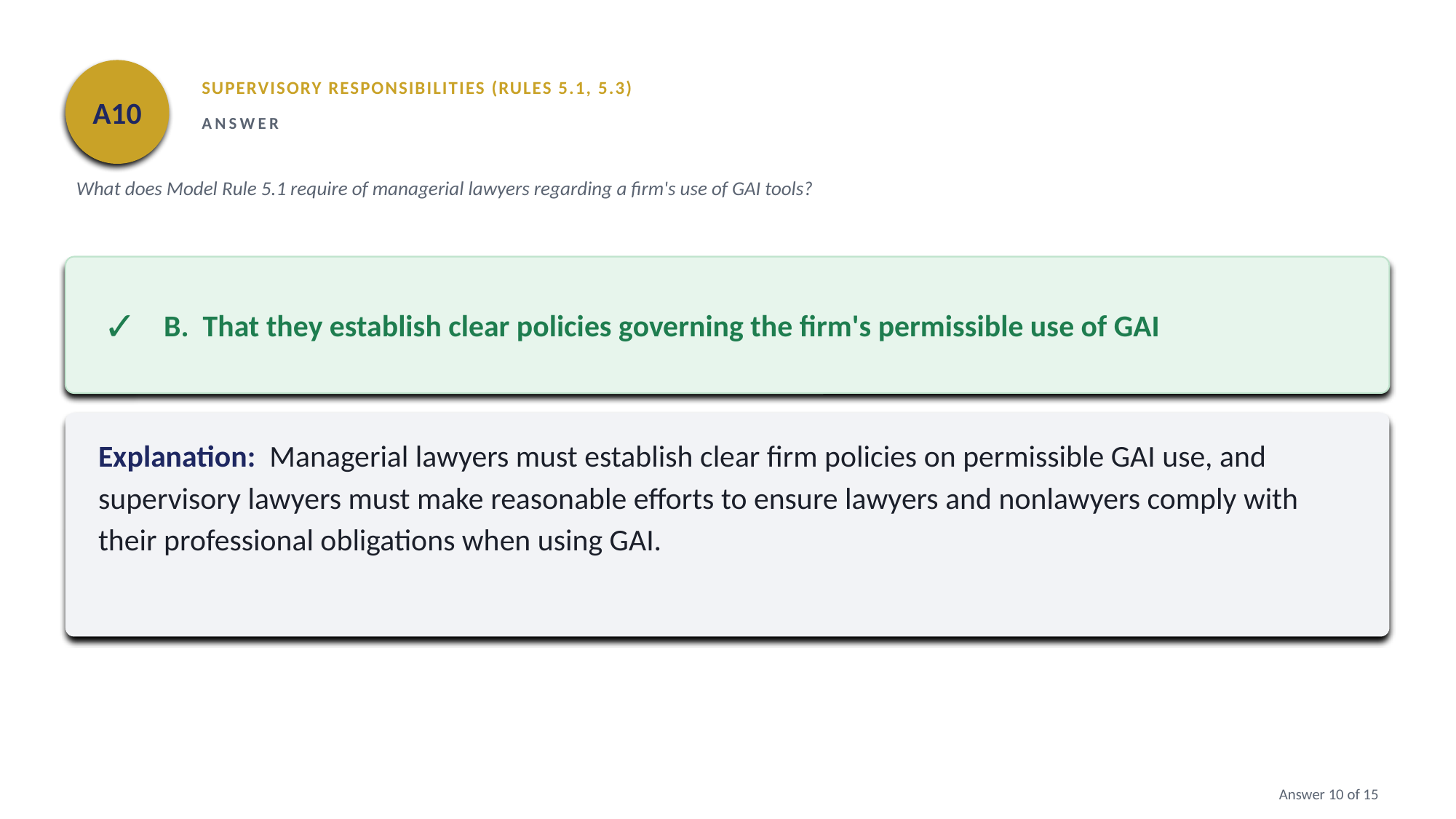

A10
SUPERVISORY RESPONSIBILITIES (RULES 5.1, 5.3)
ANSWER
What does Model Rule 5.1 require of managerial lawyers regarding a firm's use of GAI tools?

✓
B.  That they establish clear policies governing the firm's permissible use of GAI

Explanation:  Managerial lawyers must establish clear firm policies on permissible GAI use, and supervisory lawyers must make reasonable efforts to ensure lawyers and nonlawyers comply with their professional obligations when using GAI.
Answer 10 of 15